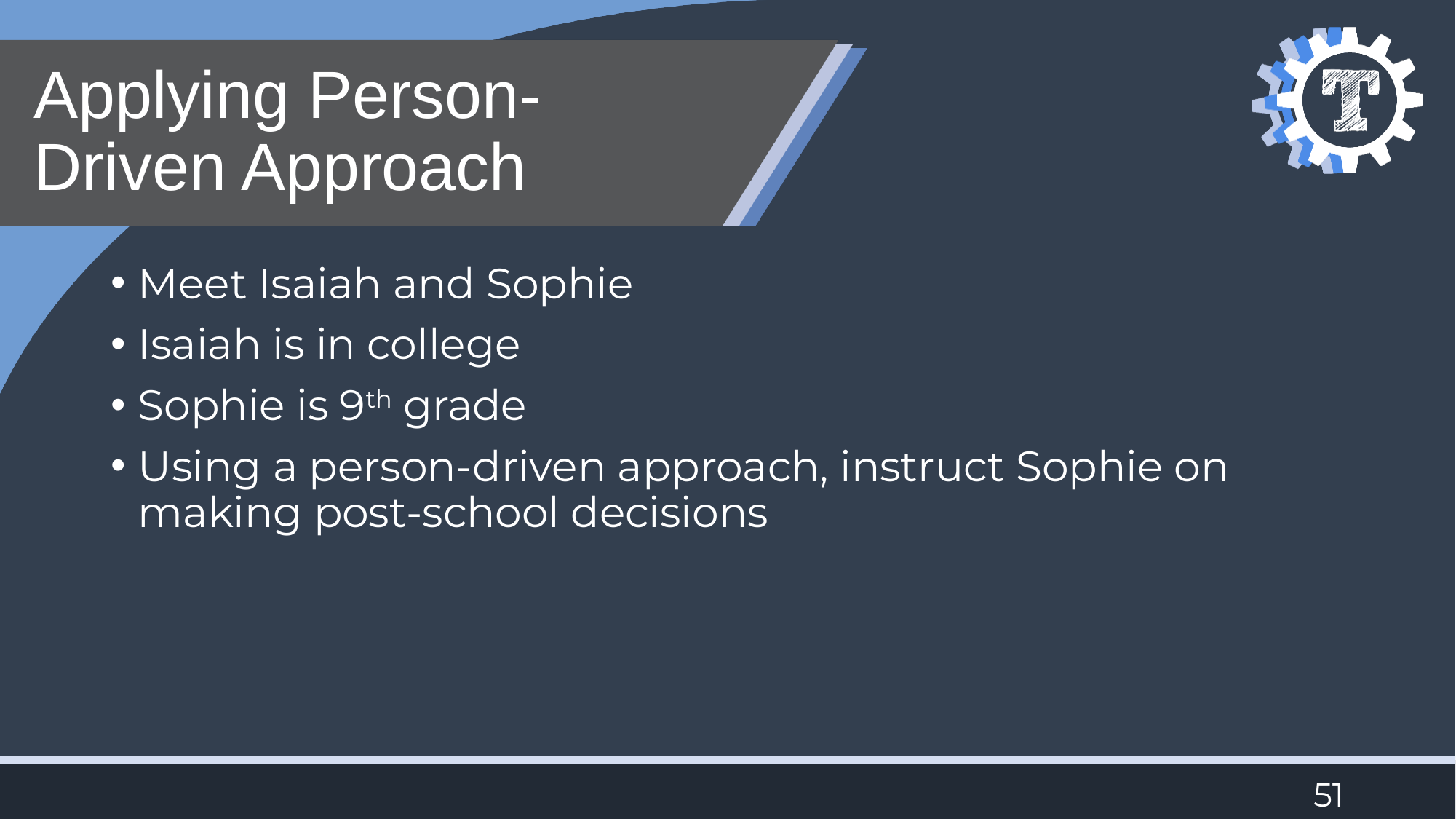

# Applying Person-Driven Approach
Meet Isaiah and Sophie
Isaiah is in college
Sophie is 9th grade
Using a person-driven approach, instruct Sophie on making post-school decisions
51